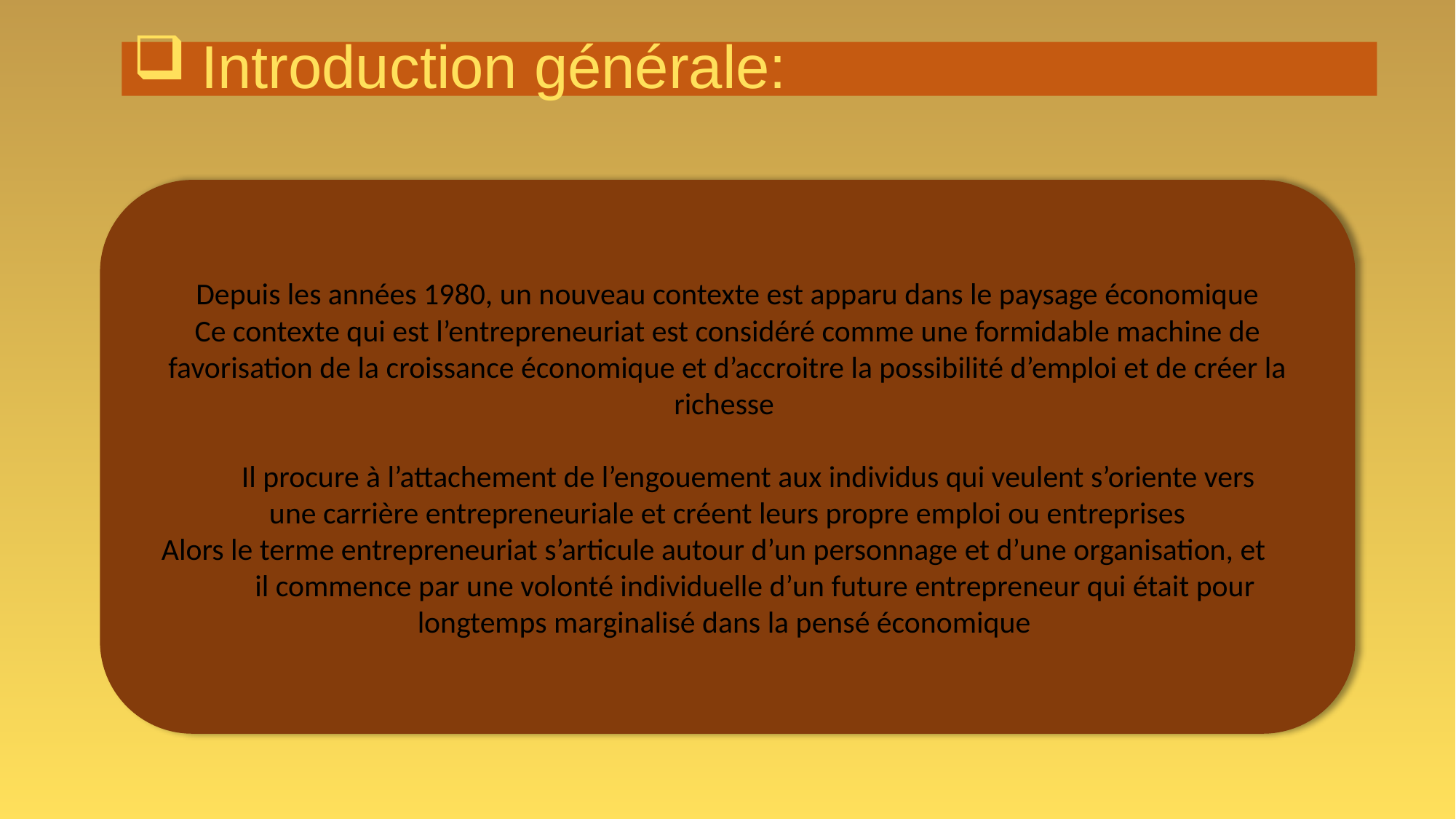

# Introduction générale:

Depuis les années 1980, un nouveau contexte est apparu dans le paysage économique
Ce contexte qui est l’entrepreneuriat est considéré comme une formidable machine de favorisation de la croissance économique et d’accroitre la possibilité d’emploi et de créer la richesse

      Il procure à l’attachement de l’engouement aux individus qui veulent s’oriente vers
une carrière entrepreneuriale et créent leurs propre emploi ou entreprises
   Alors le terme entrepreneuriat s’articule autour d’un personnage et d’une organisation, et                il commence par une volonté individuelle d’un future entrepreneur qui était pour longtemps marginalisé dans la pensé économique